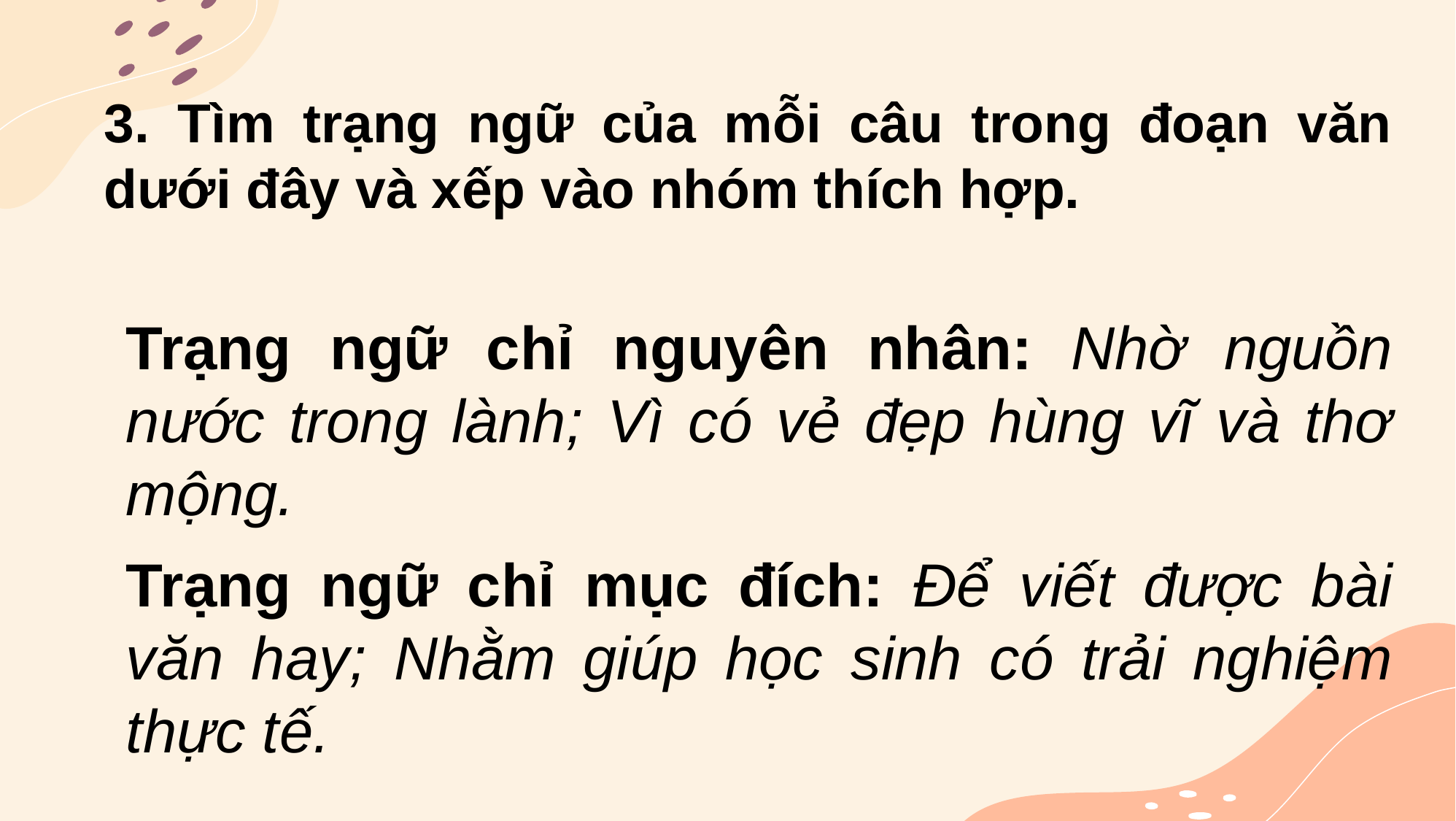

3. Tìm trạng ngữ của mỗi câu trong đoạn văn dưới đây và xếp vào nhóm thích hợp.
Trạng ngữ chỉ nguyên nhân: Nhờ nguồn nước trong lành; Vì có vẻ đẹp hùng vĩ và thơ mộng.
Trạng ngữ chỉ mục đích: Để viết được bài văn hay; Nhằm giúp học sinh có trải nghiệm thực tế.